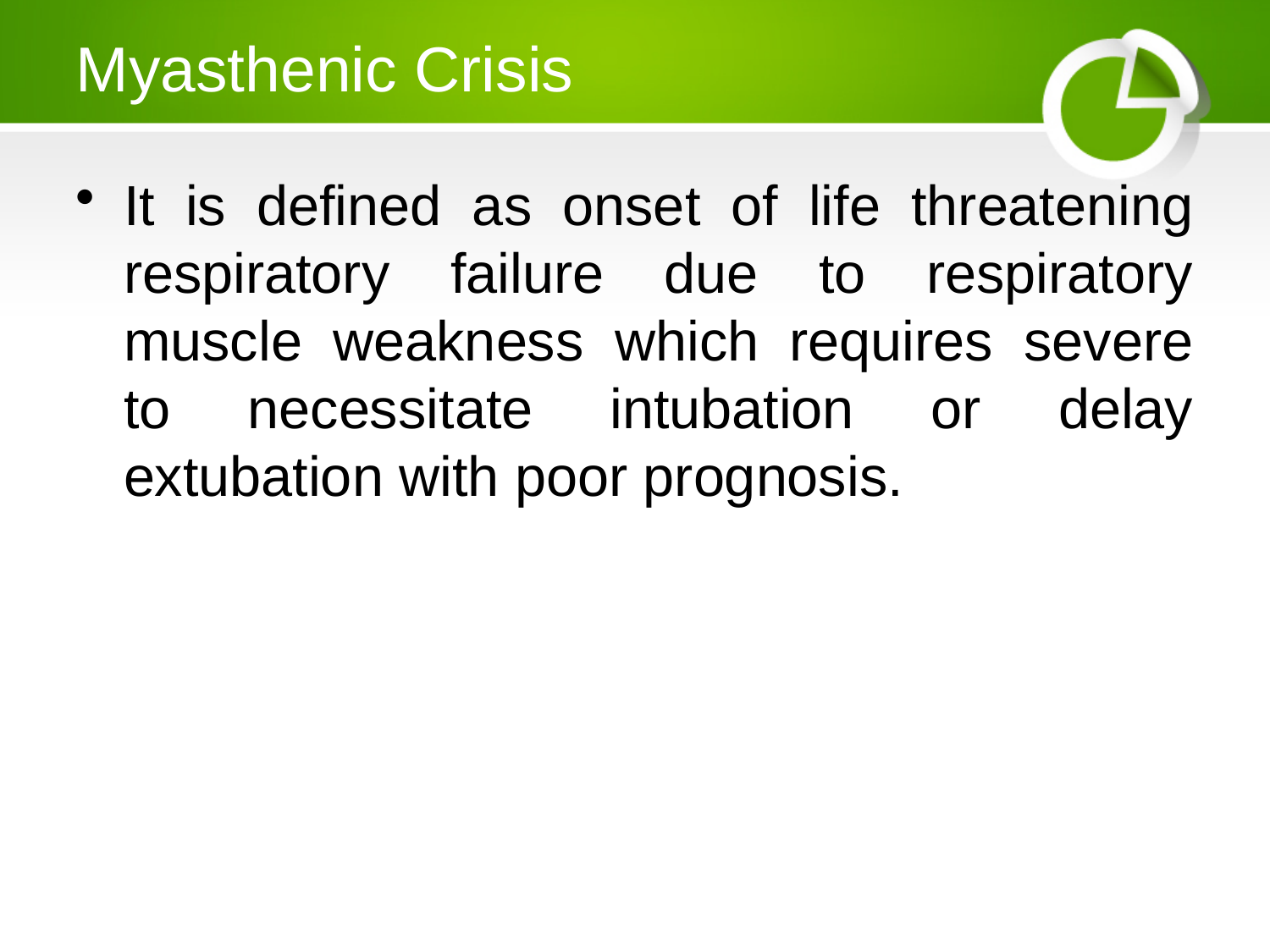

# Myasthenic Crisis
It is defined as onset of life threatening respiratory failure due to respiratory muscle weakness which requires severe to necessitate intubation or delay extubation with poor prognosis.